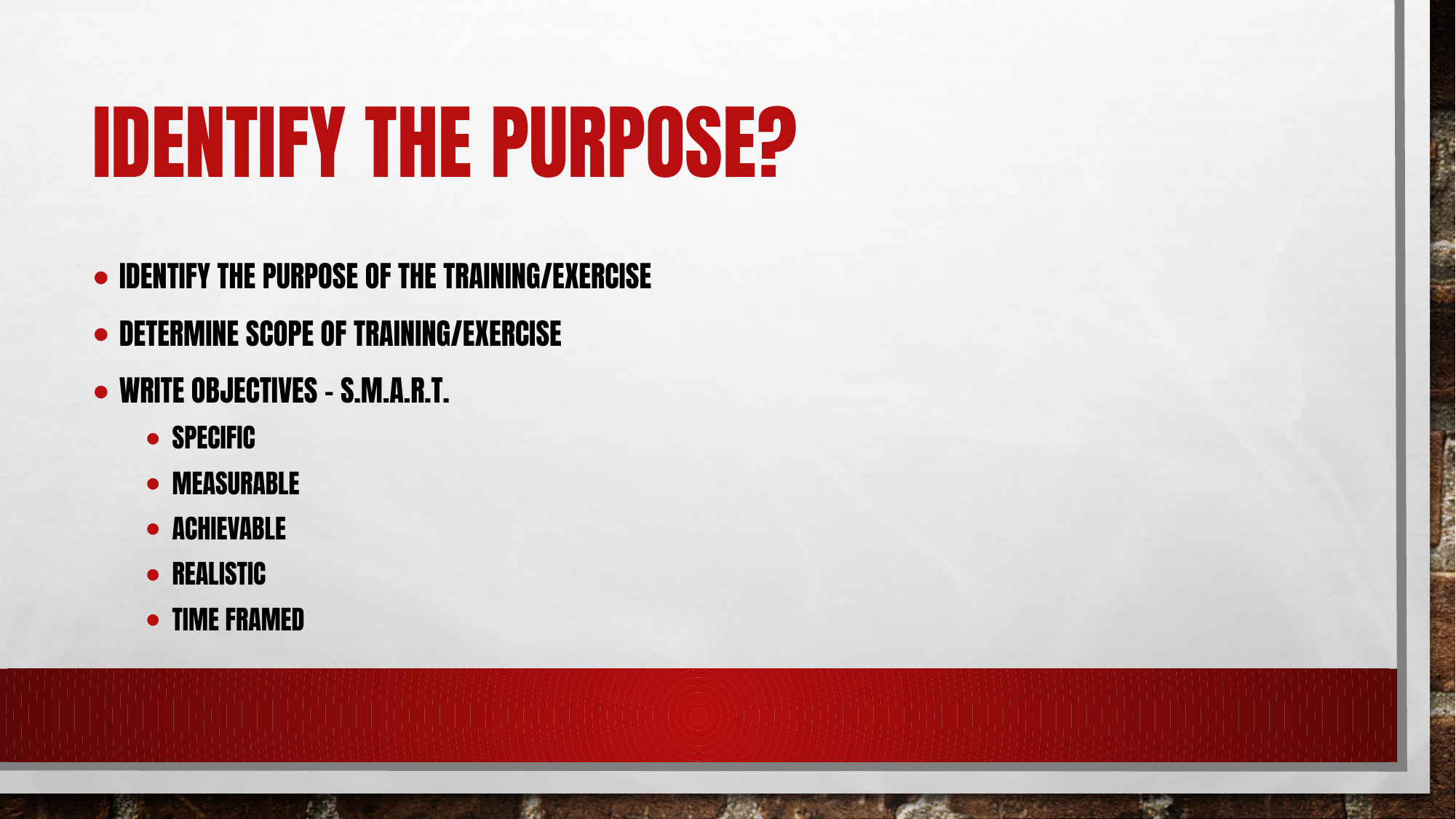

# Identify the purpose?
Identify the purpose of the training/exercise
Determine scope of training/exercise
Write Objectives – s.m.a.r.t.
Specific
Measurable
Achievable
Realistic
Time framed